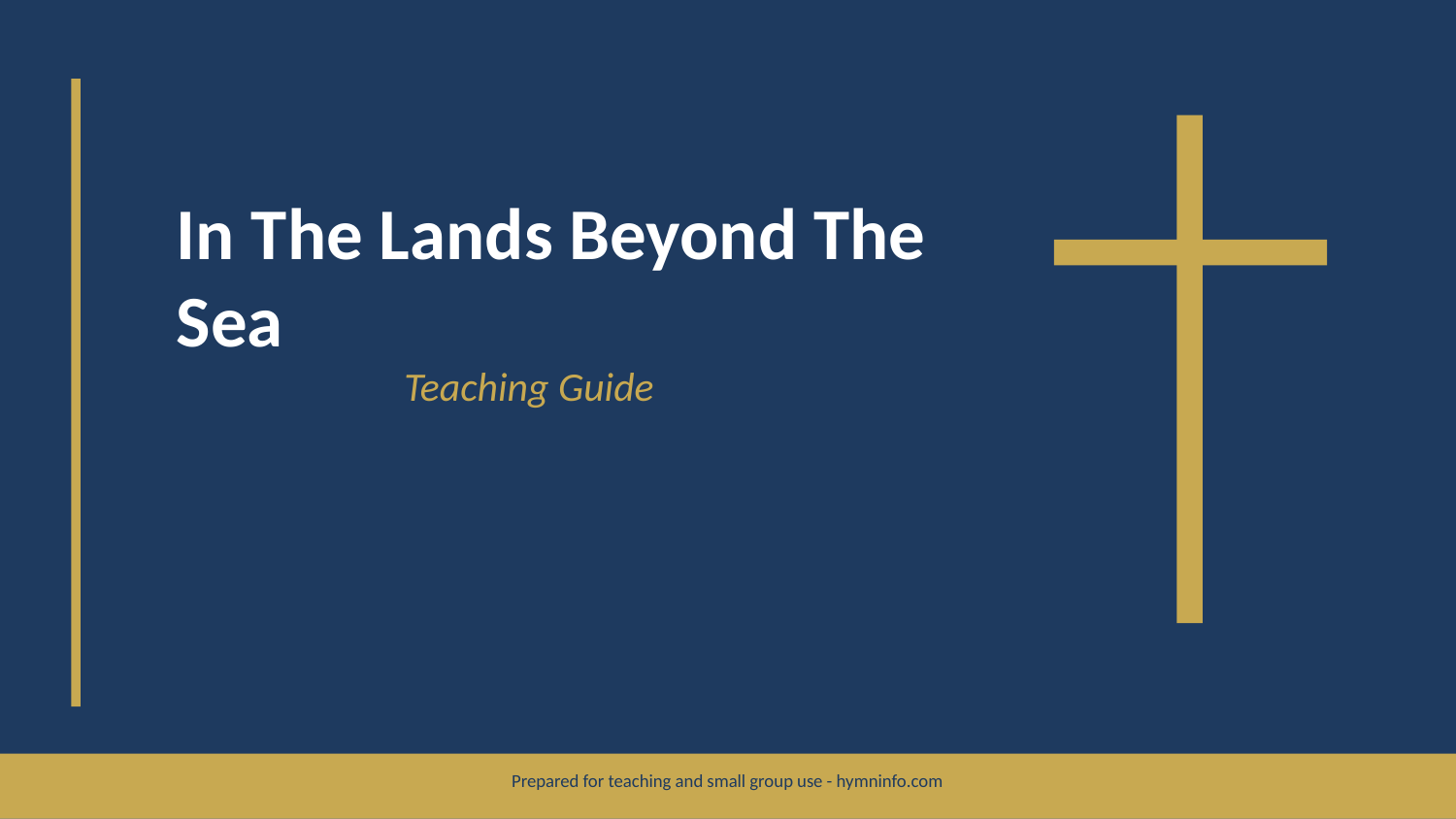

In The Lands Beyond The Sea

Teaching Guide

Prepared for teaching and small group use - hymninfo.com